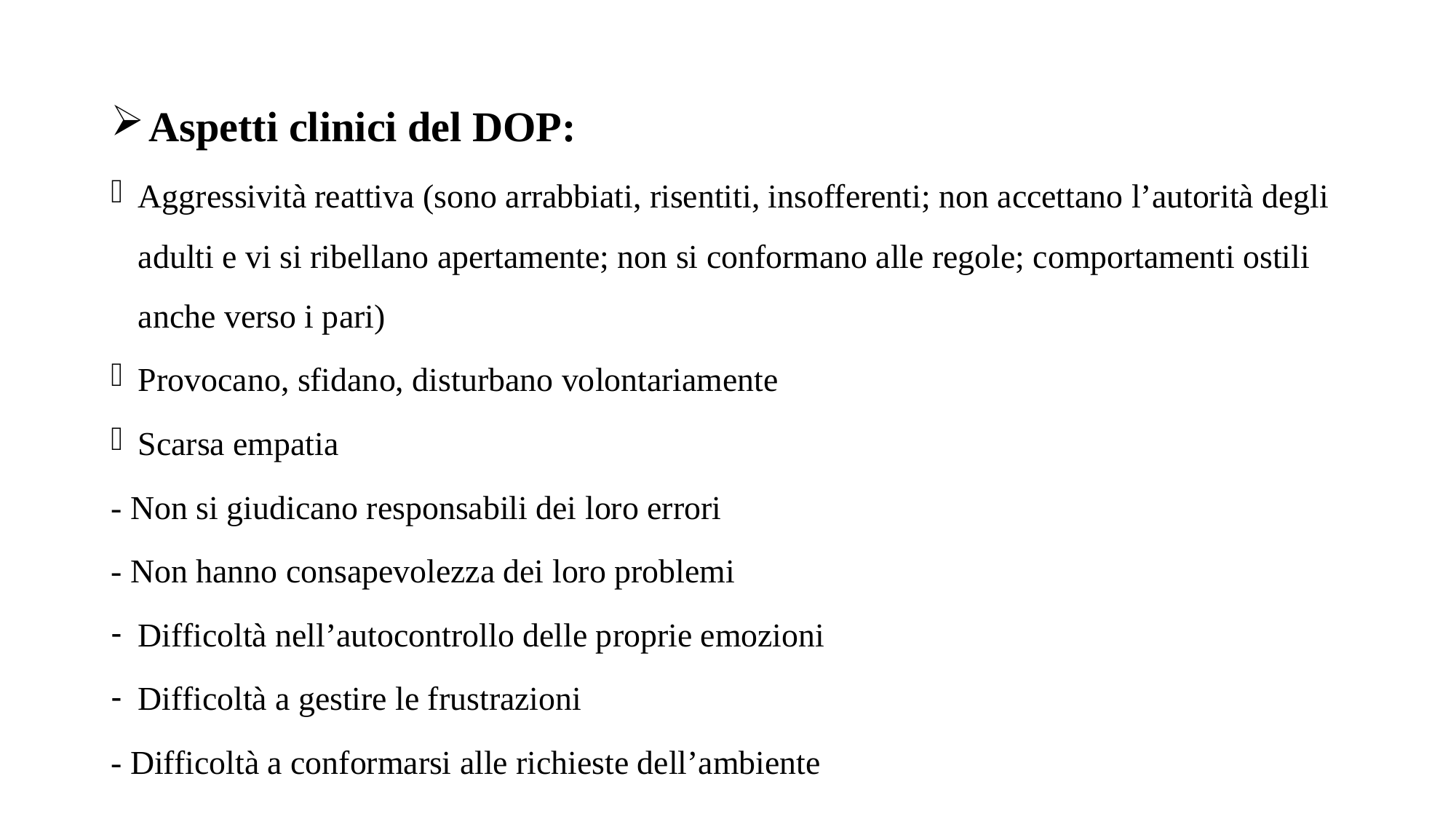

Aspetti clinici del DOP:
Aggressività reattiva (sono arrabbiati, risentiti, insofferenti; non accettano l’autorità degli adulti e vi si ribellano apertamente; non si conformano alle regole; comportamenti ostili anche verso i pari)
Provocano, sfidano, disturbano volontariamente
Scarsa empatia
- Non si giudicano responsabili dei loro errori
- Non hanno consapevolezza dei loro problemi
Difficoltà nell’autocontrollo delle proprie emozioni
Difficoltà a gestire le frustrazioni
- Difficoltà a conformarsi alle richieste dell’ambiente